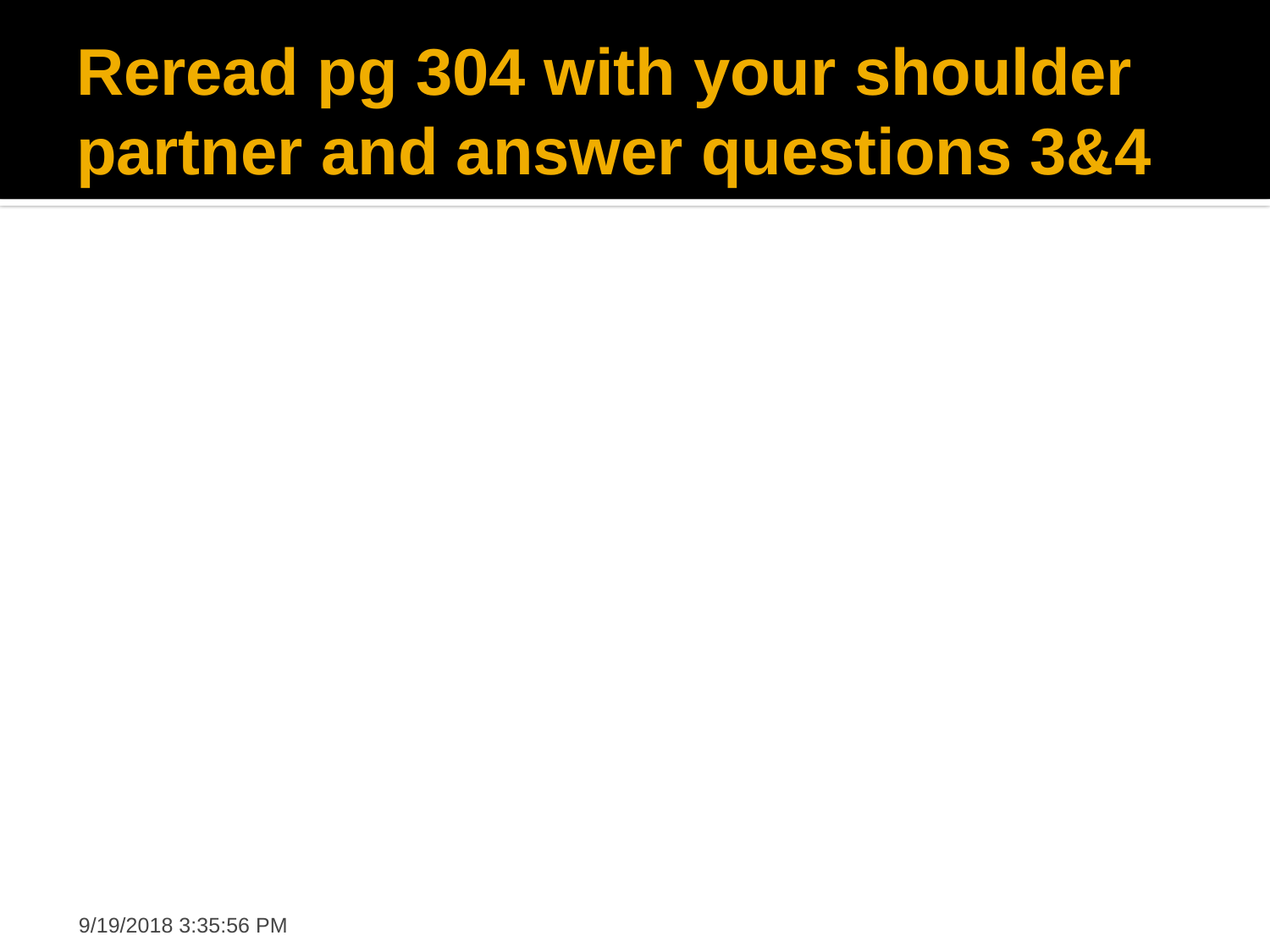

# Reread pg 304 with your shoulder partner and answer questions 3&4

9/19/2018 3:35:56 PM